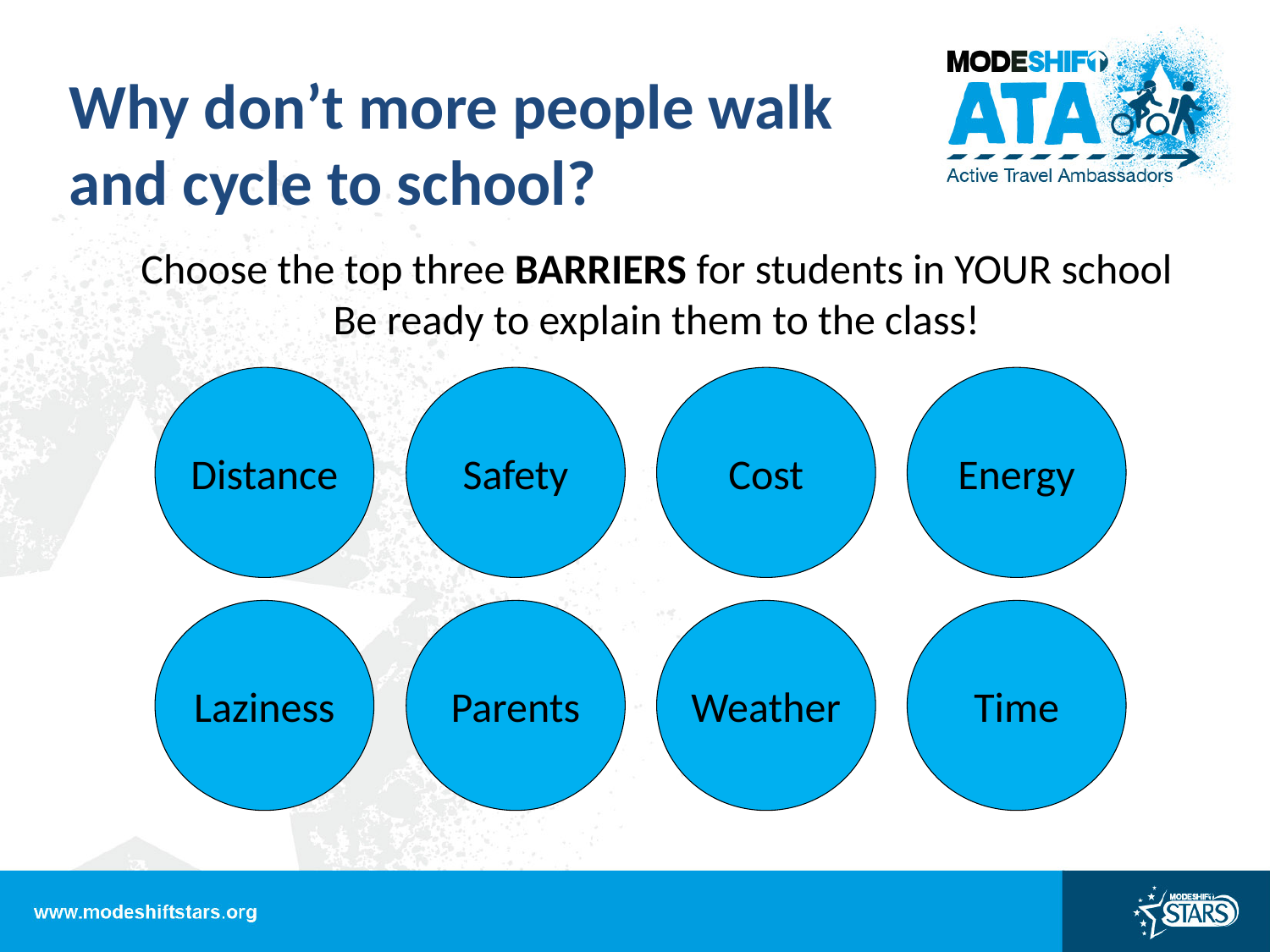

Why don’t more people walk and cycle to school?
Choose the top three BARRIERS for students in YOUR school
Be ready to explain them to the class!
#
Distance
Safety
Cost
Energy
Laziness
Parents
Weather
Time